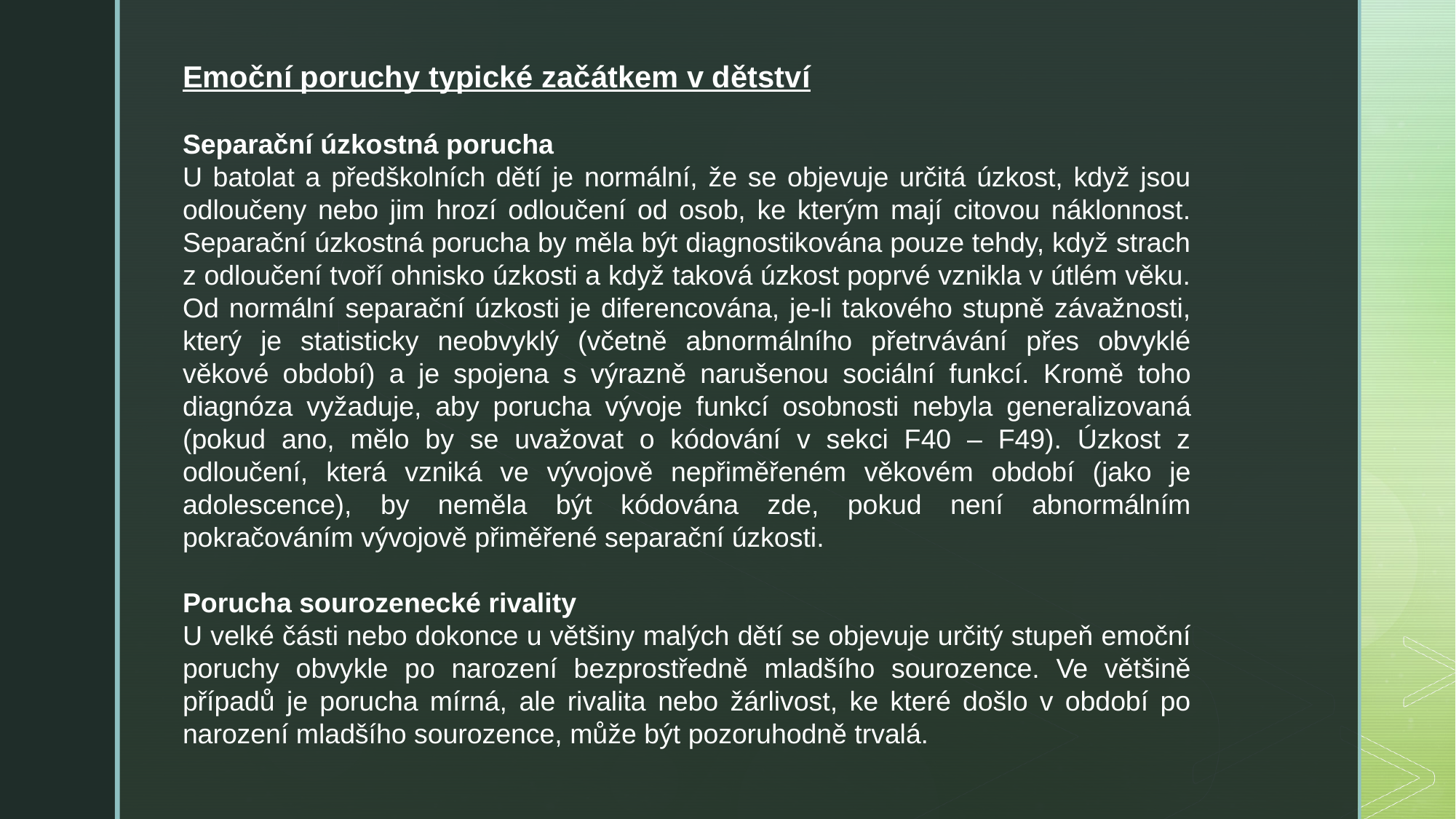

Emoční poruchy typické začátkem v dětství

Separační úzkostná porucha
U batolat a předškolních dětí je normální, že se objevuje určitá úzkost, když jsou odloučeny nebo jim hrozí odloučení od osob, ke kterým mají citovou náklonnost. Separační úzkostná porucha by měla být diagnostikována pouze tehdy, když strach z odloučení tvoří ohnisko úzkosti a když taková úzkost poprvé vznikla v útlém věku. Od normální separační úzkosti je diferencována, je-li takového stupně závažnosti, který je statisticky neobvyklý (včetně abnormálního přetrvávání přes obvyklé věkové období) a je spojena s výrazně narušenou sociální funkcí. Kromě toho diagnóza vyžaduje, aby porucha vývoje funkcí osobnosti nebyla generalizovaná (pokud ano, mělo by se uvažovat o kódování v sekci F40 – F49). Úzkost z odloučení, která vzniká ve vývojově nepřiměřeném věkovém období (jako je adolescence), by neměla být kódována zde, pokud není abnormálním pokračováním vývojově přiměřené separační úzkosti.

Porucha sourozenecké rivality
U velké části nebo dokonce u většiny malých dětí se objevuje určitý stupeň emoční poruchy obvykle po narození bezprostředně mladšího sourozence. Ve většině případů je porucha mírná, ale rivalita nebo žárlivost, ke které došlo v období po narození mladšího sourozence, může být pozoruhodně trvalá.